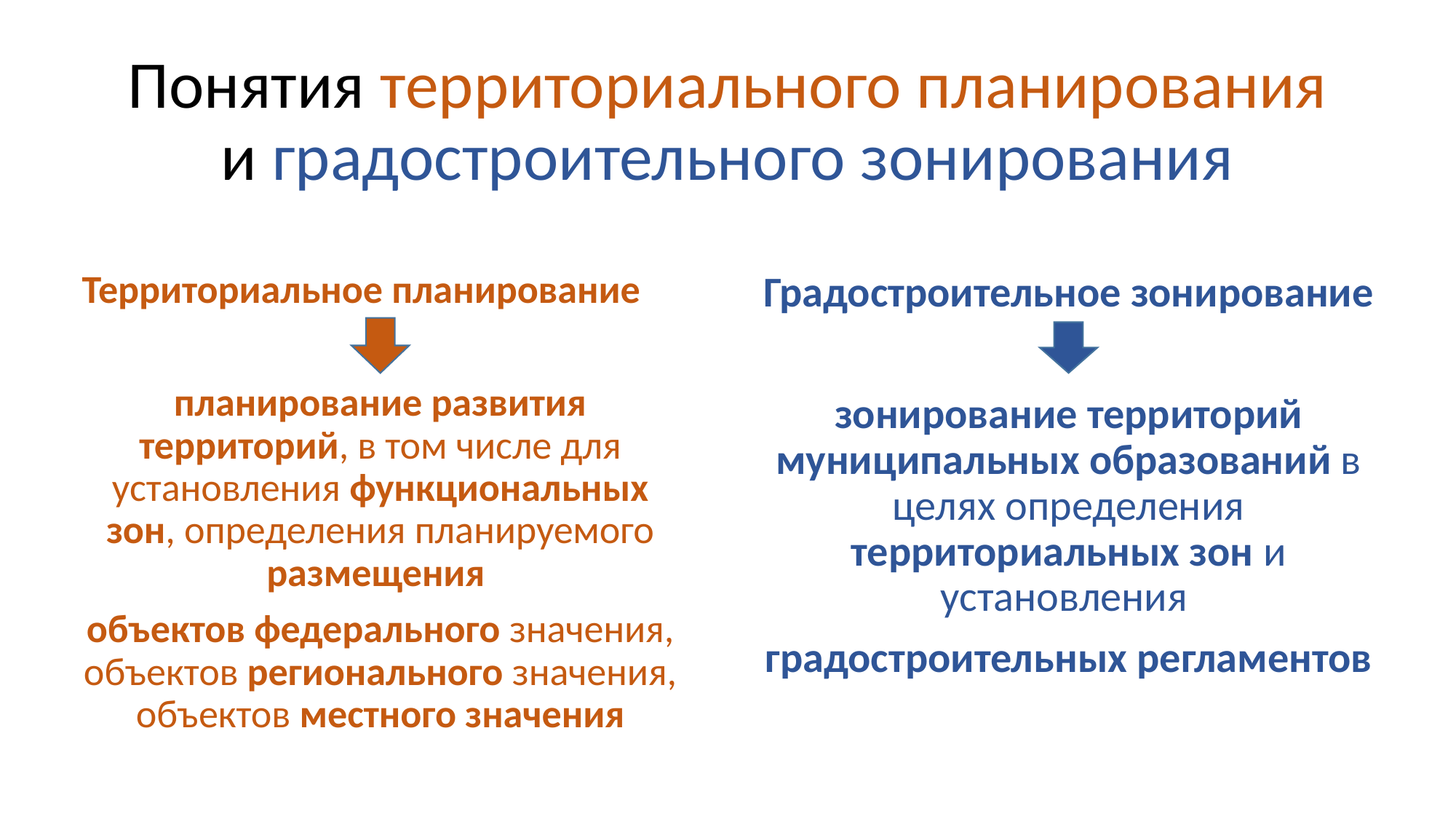

# Понятия территориального планирования и градостроительного зонирования
Территориальное планирование

планирование развития территорий, в том числе для установления функциональных зон, определения планируемого размещения
объектов федерального значения, объектов регионального значения, объектов местного значения
Градостроительное зонирование

зонирование территорий муниципальных образований в целях определения территориальных зон и установления
градостроительных регламентов